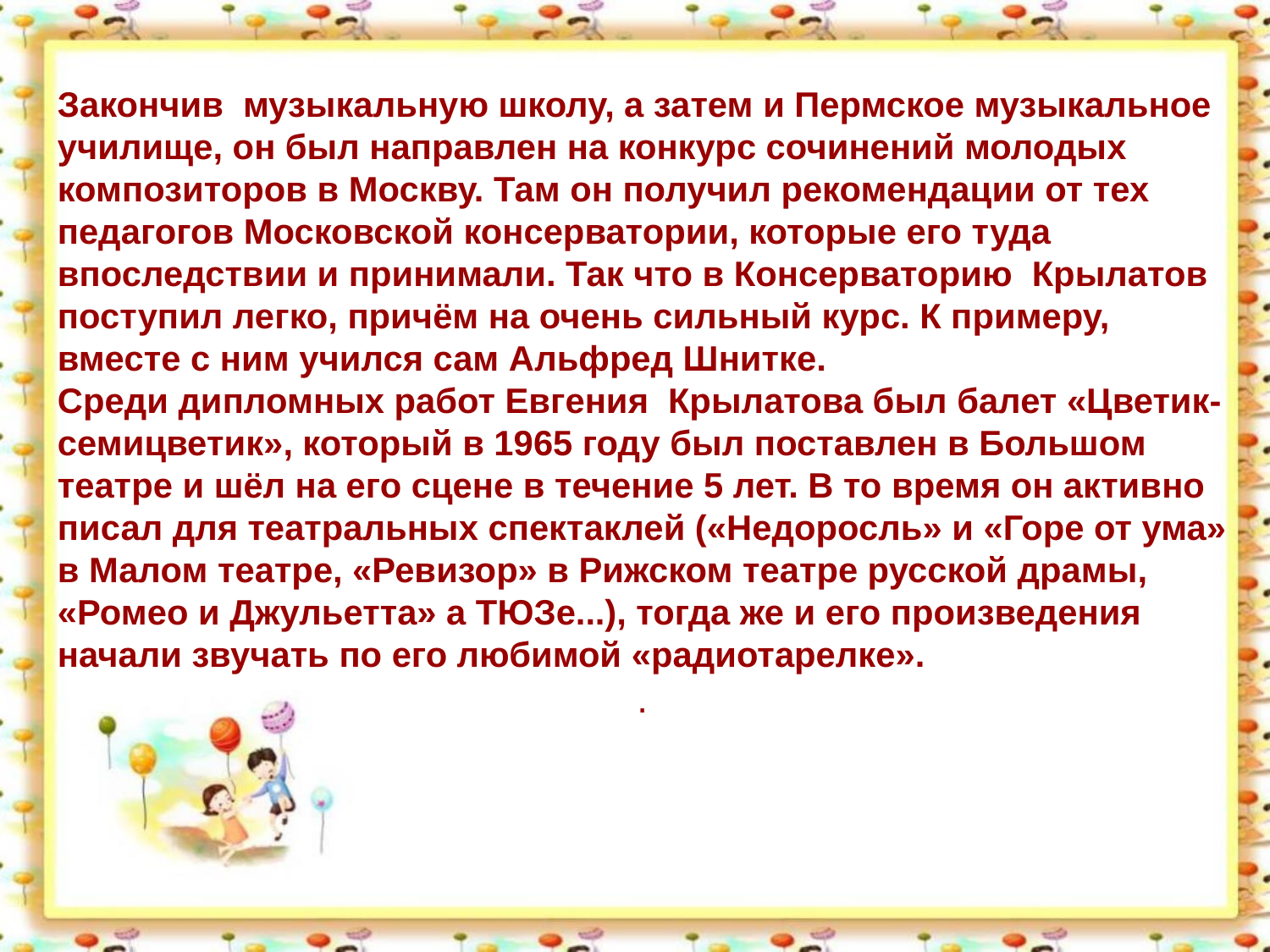

Закончив  музыкальную школу, а затем и Пермское музыкальное училище, он был направлен на конкурс сочинений молодых композиторов в Москву. Там он получил рекомендации от тех педагогов Московской консерватории, которые его туда впоследствии и принимали. Так что в Консерваторию  Крылатов поступил легко, причём на очень сильный курс. К примеру, вместе с ним учился сам Альфред Шнитке.
Среди дипломных работ Евгения  Крылатова был балет «Цветик- семицветик», который в 1965 году был поставлен в Большом театре и шёл на его сцене в течение 5 лет. В то время он активно писал для театральных спектаклей («Недоросль» и «Горе от ума» в Малом театре, «Ревизор» в Рижском театре русской драмы, «Ромео и Джульетта» а ТЮЗе...), тогда же и его произведения начали звучать по его любимой «радиотарелке».
.